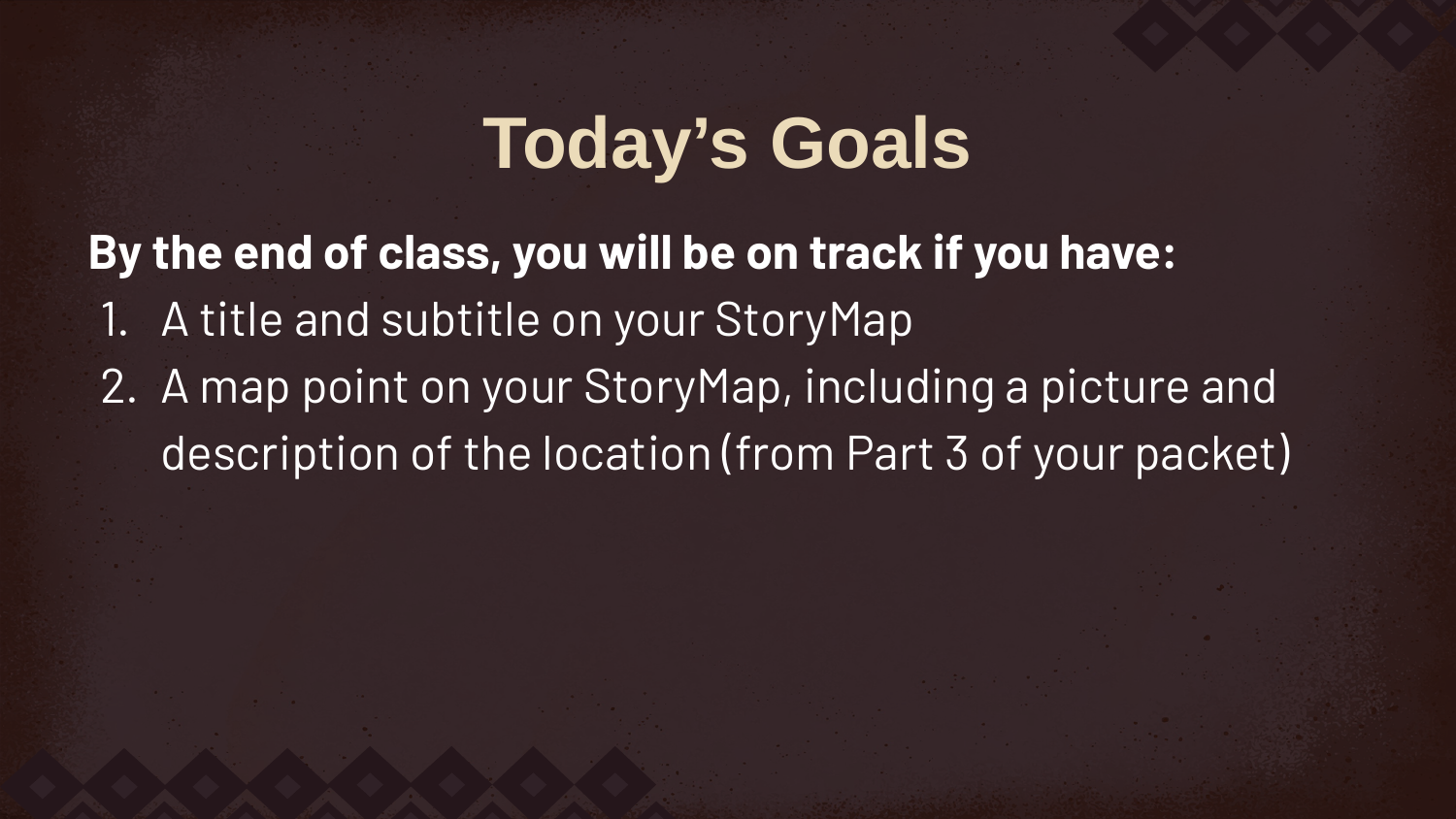

# Today’s Goals
By the end of class, you will be on track if you have:
A title and subtitle on your StoryMap
A map point on your StoryMap, including a picture and description of the location (from Part 3 of your packet)